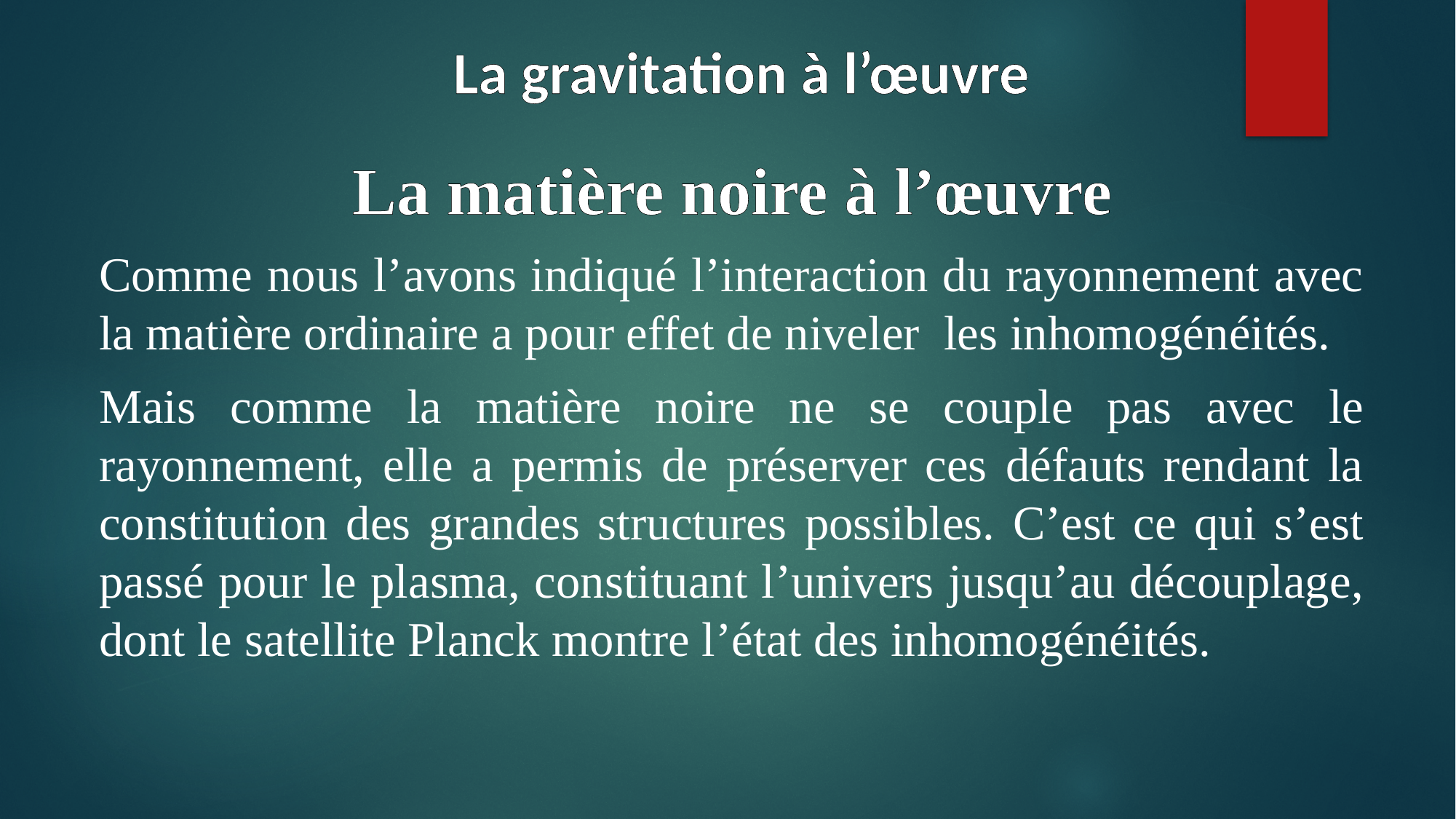

# La gravitation à l’œuvre
La matière noire à l’œuvre
Comme nous l’avons indiqué l’interaction du rayonnement avec la matière ordinaire a pour effet de niveler  les inhomogénéités.
Mais comme la matière noire ne se couple pas avec le rayonnement, elle a permis de préserver ces défauts rendant la constitution des grandes structures possibles. C’est ce qui s’est passé pour le plasma, constituant l’univers jusqu’au découplage, dont le satellite Planck montre l’état des inhomogénéités.